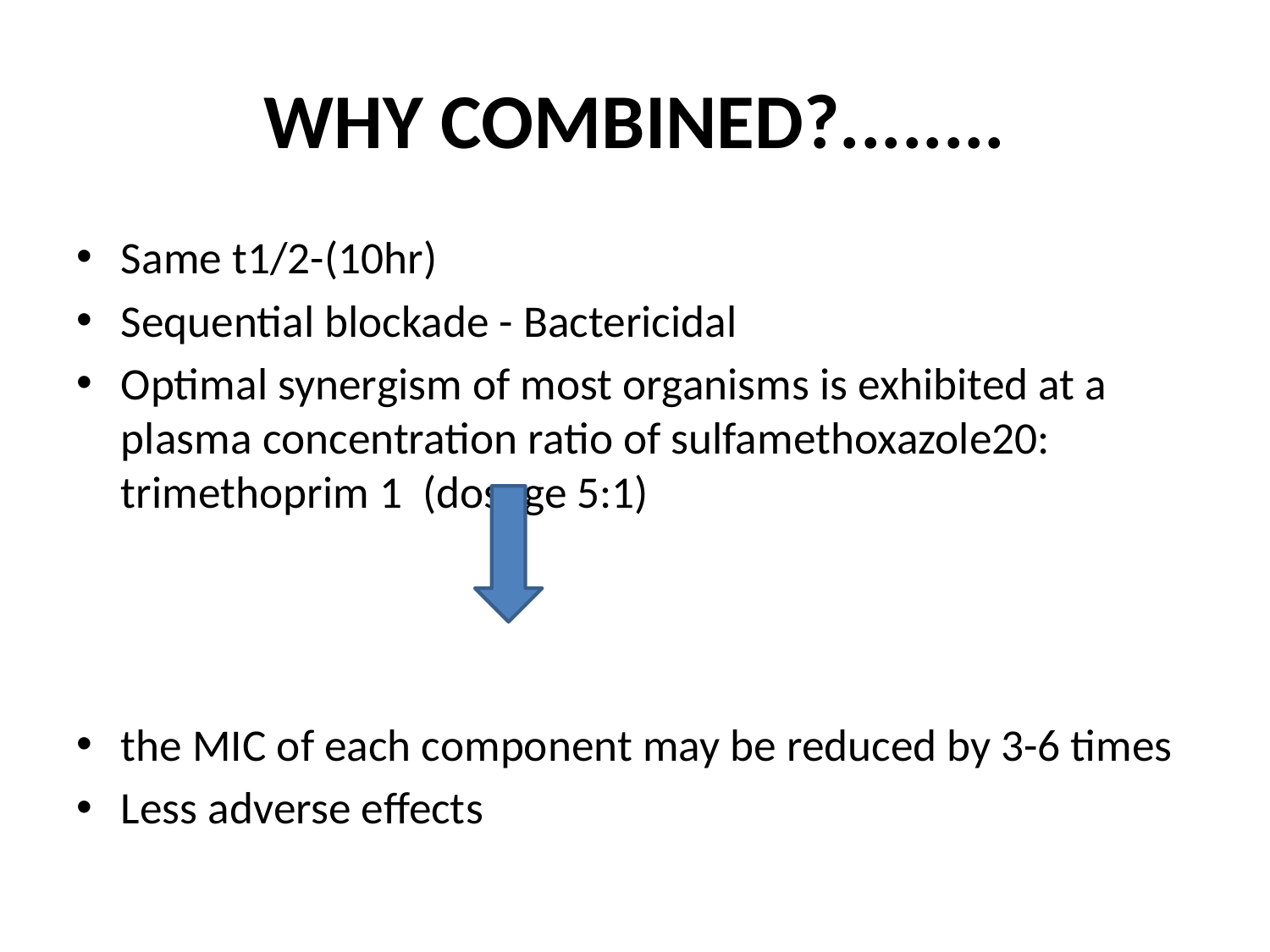

# WHY COMBINED?........
Same t1/2-(10hr)
Sequential blockade - Bactericidal
Optimal synergism of most organisms is exhibited at a plasma concentration ratio of sulfamethoxazole20: trimethoprim 1  (dosage 5:1)

the MIC of each component may be reduced by 3-6 times
Less adverse effects